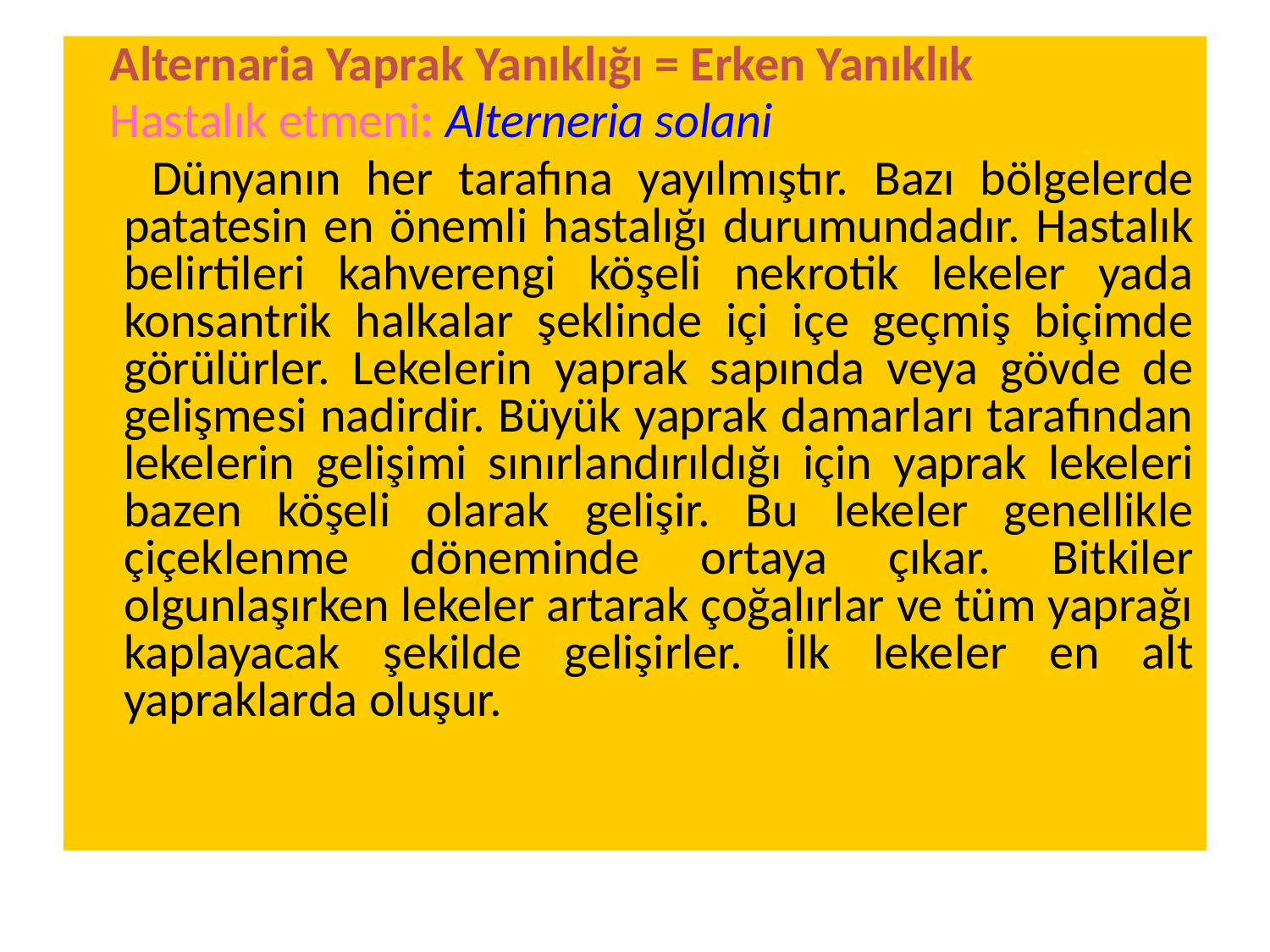

Alternaria Yaprak Yanıklığı = Erken Yanıklık
   Hastalık etmeni: Alterneria solani
   Dünyanın her tarafına yayılmıştır. Bazı bölgelerde patatesin en önemli hastalığı durumundadır. Hastalık belirtileri kahverengi köşeli nekrotik lekeler yada konsantrik halkalar şeklinde içi içe geçmiş biçimde görülürler. Lekelerin yaprak sapında veya gövde de gelişmesi nadirdir. Büyük yaprak damarları tarafından lekelerin gelişimi sınırlandırıldığı için yaprak lekeleri bazen köşeli olarak gelişir. Bu lekeler genellikle çiçeklenme döneminde ortaya çıkar. Bitkiler olgunlaşırken lekeler artarak çoğalırlar ve tüm yaprağı kaplayacak şekilde gelişirler. İlk lekeler en alt yapraklarda oluşur.